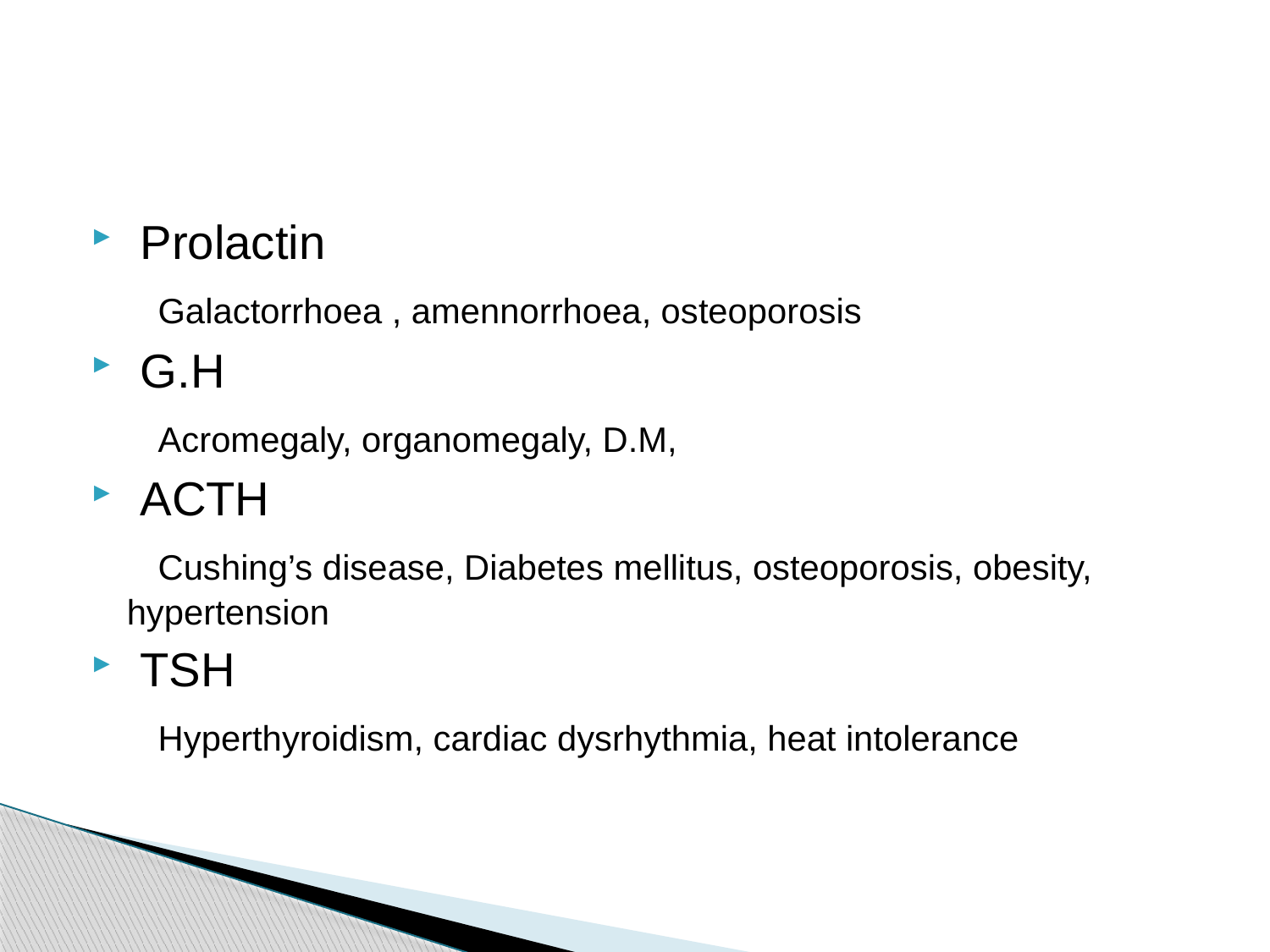

#
 Prolactin
     Galactorrhoea , amennorrhoea, osteoporosis
 G.H
     Acromegaly, organomegaly, D.M,
 ACTH
     Cushing’s disease, Diabetes mellitus, osteoporosis, obesity, hypertension
 TSH
     Hyperthyroidism, cardiac dysrhythmia, heat intolerance